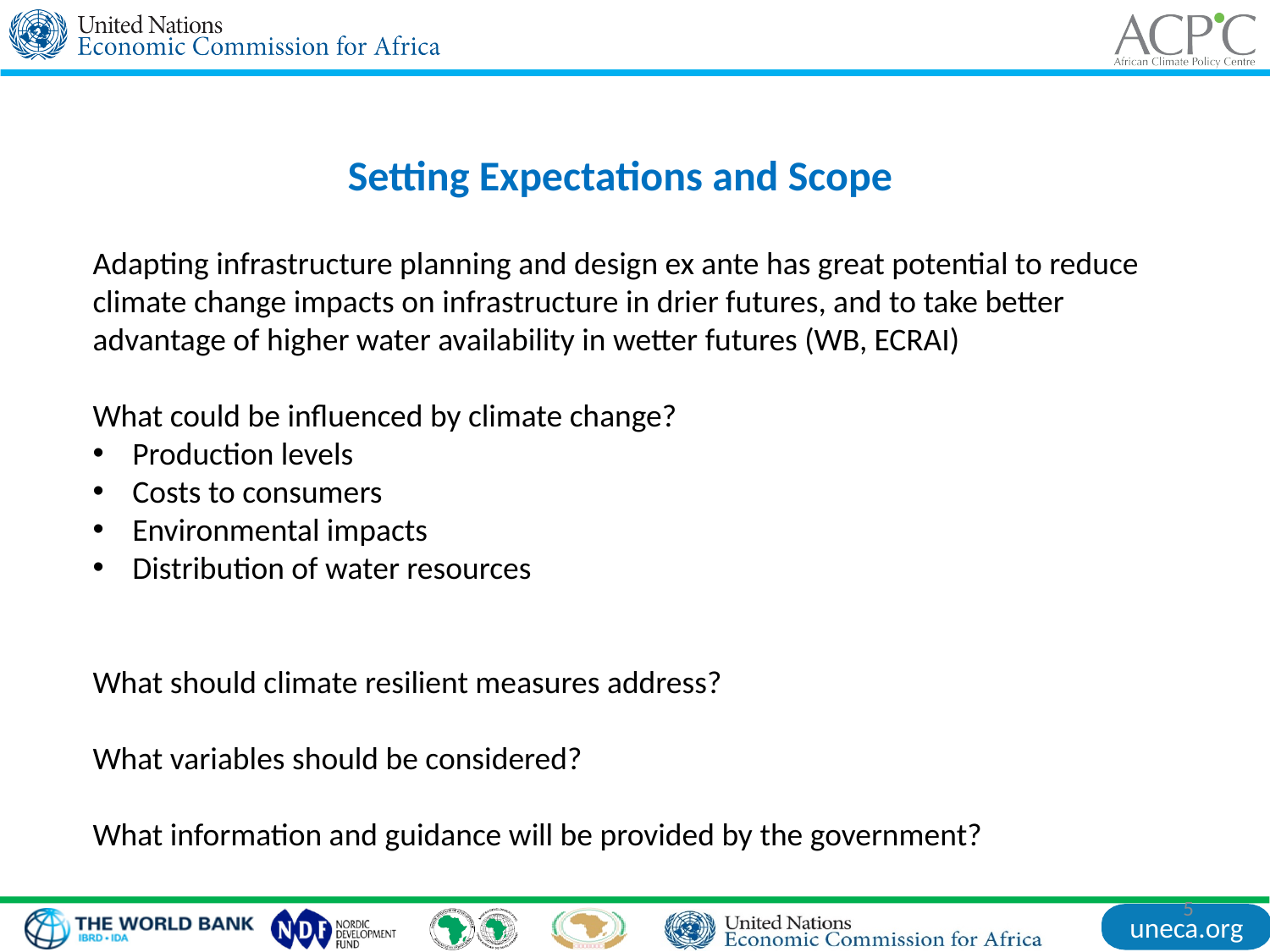

Setting Expectations and Scope
Adapting infrastructure planning and design ex ante has great potential to reduce climate change impacts on infrastructure in drier futures, and to take better advantage of higher water availability in wetter futures (WB, ECRAI)

What could be influenced by climate change?
Production levels
Costs to consumers
Environmental impacts
Distribution of water resources

What should climate resilient measures address?

What variables should be considered?

What information and guidance will be provided by the government?

5